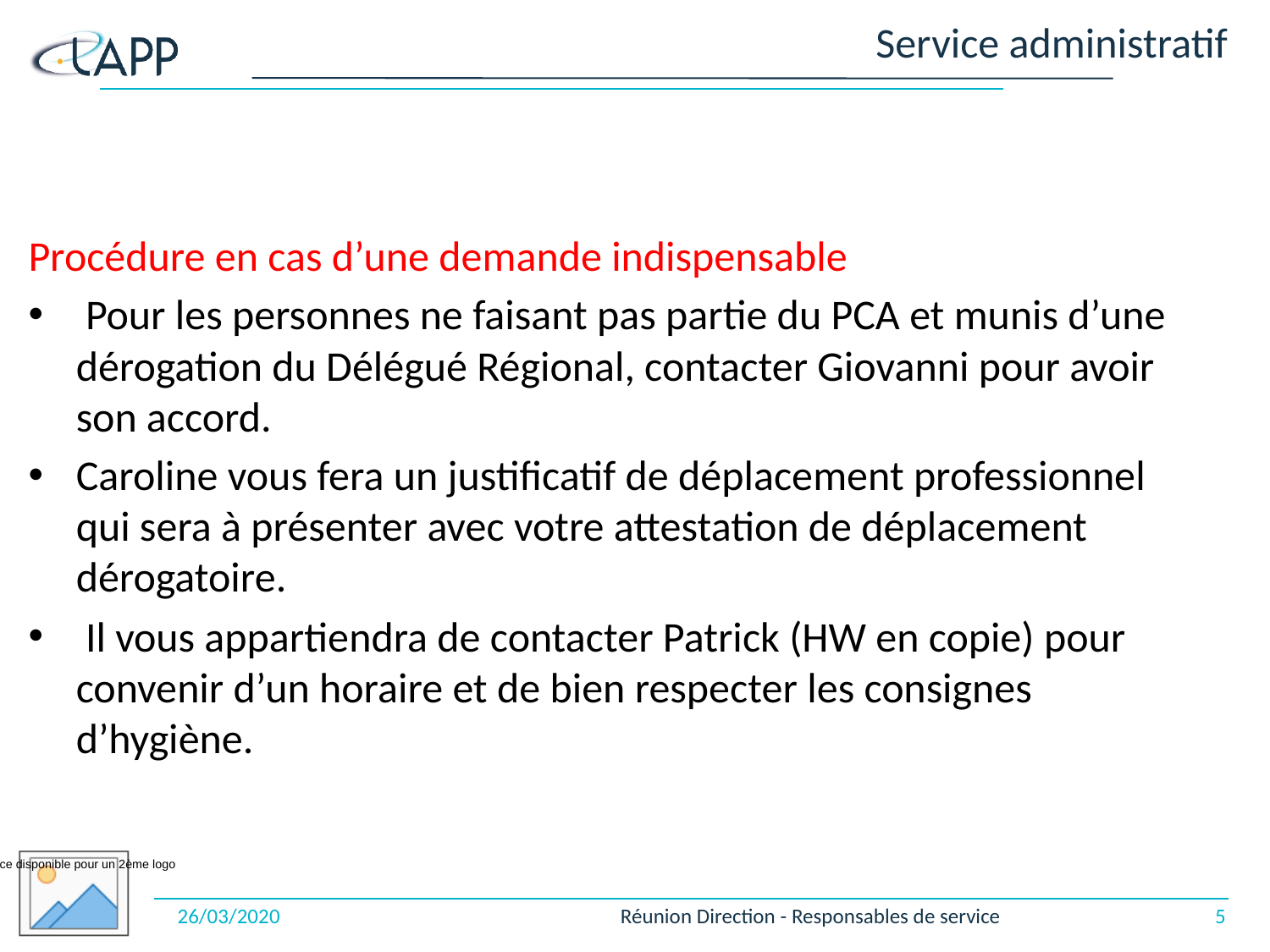

# Service administratif
Procédure en cas d’une demande indispensable
 Pour les personnes ne faisant pas partie du PCA et munis d’une dérogation du Délégué Régional, contacter Giovanni pour avoir son accord.
Caroline vous fera un justificatif de déplacement professionnel qui sera à présenter avec votre attestation de déplacement dérogatoire.
 Il vous appartiendra de contacter Patrick (HW en copie) pour convenir d’un horaire et de bien respecter les consignes d’hygiène.

26/03/2020
Réunion Direction - Responsables de service

5